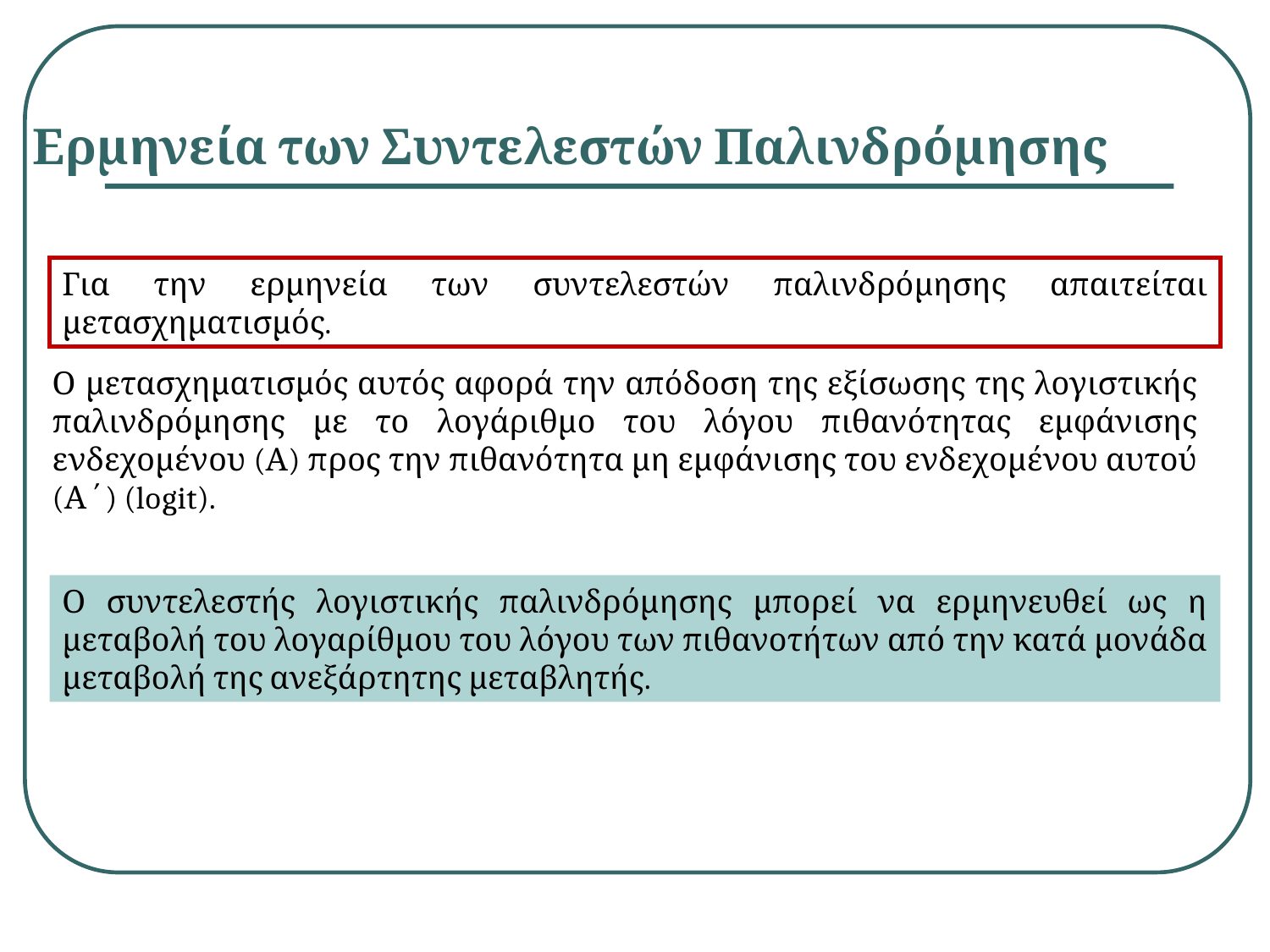

Ερμηνεία των Συντελεστών Παλινδρόμησης
Για την ερμηνεία των συντελεστών παλινδρόμησης απαιτείται μετασχηματισμός.
Ο μετασχηματισμός αυτός αφορά την απόδοση της εξίσωσης της λογιστικής παλινδρόμησης με το λογάριθμο του λόγου πιθανότητας εμφάνισης ενδεχομένου (Α) προς την πιθανότητα μη εμφάνισης του ενδεχομένου αυτού (Α΄) (logit).
Ο συντελεστής λογιστικής παλινδρόμησης μπορεί να ερμηνευθεί ως η μεταβολή του λογαρίθμου του λόγου των πιθανοτήτων από την κατά μονάδα μεταβολή της ανεξάρτητης μεταβλητής.